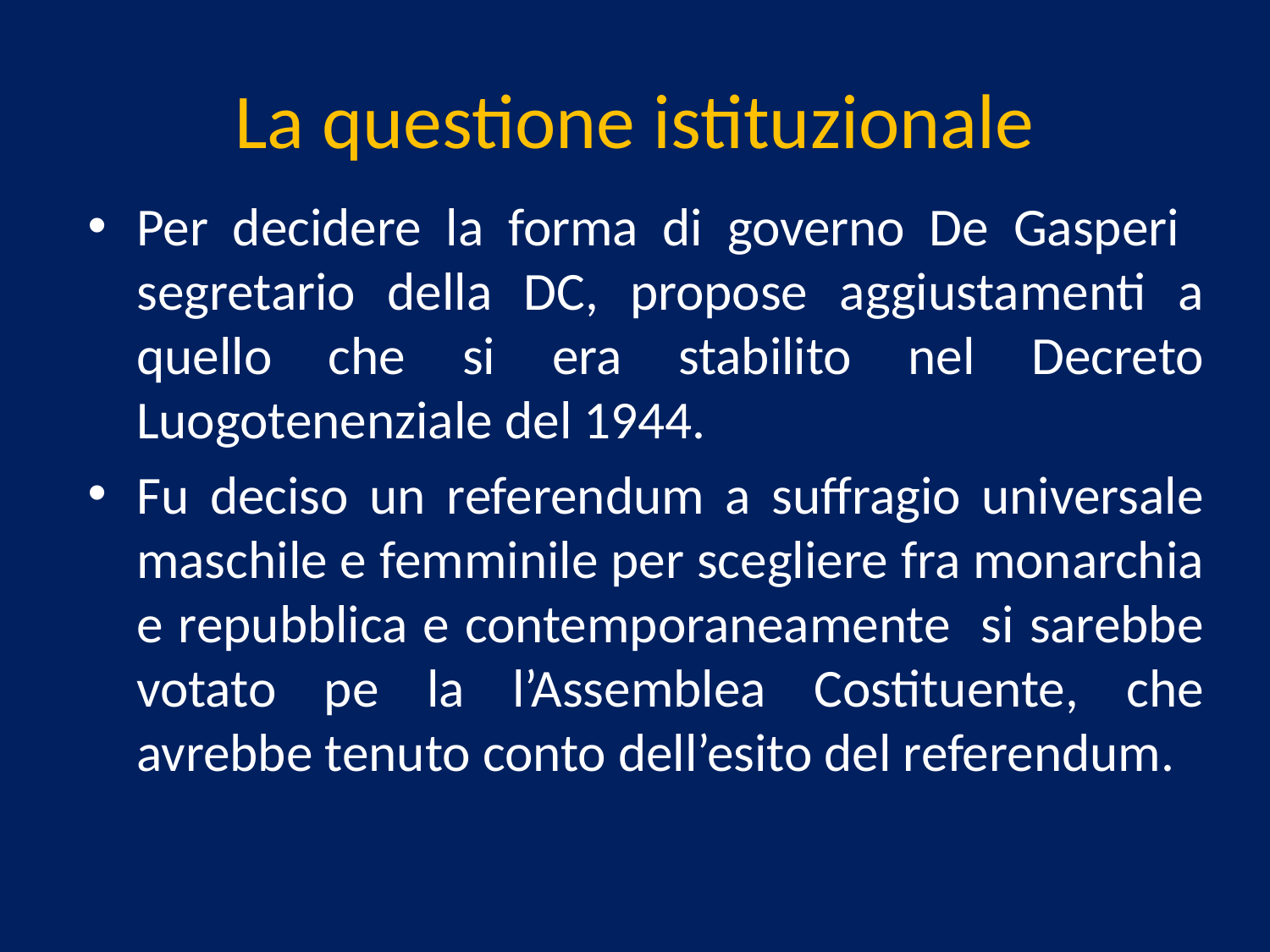

# La questione istituzionale
Per decidere la forma di governo De Gasperi  segretario della DC, propose aggiustamenti a quello che si era stabilito nel Decreto Luogotenenziale del 1944.
Fu deciso un referendum a suffragio universale maschile e femminile per scegliere fra monarchia e repubblica e contemporaneamente  si sarebbe votato pe la l’Assemblea Costituente, che avrebbe tenuto conto dell’esito del referendum.